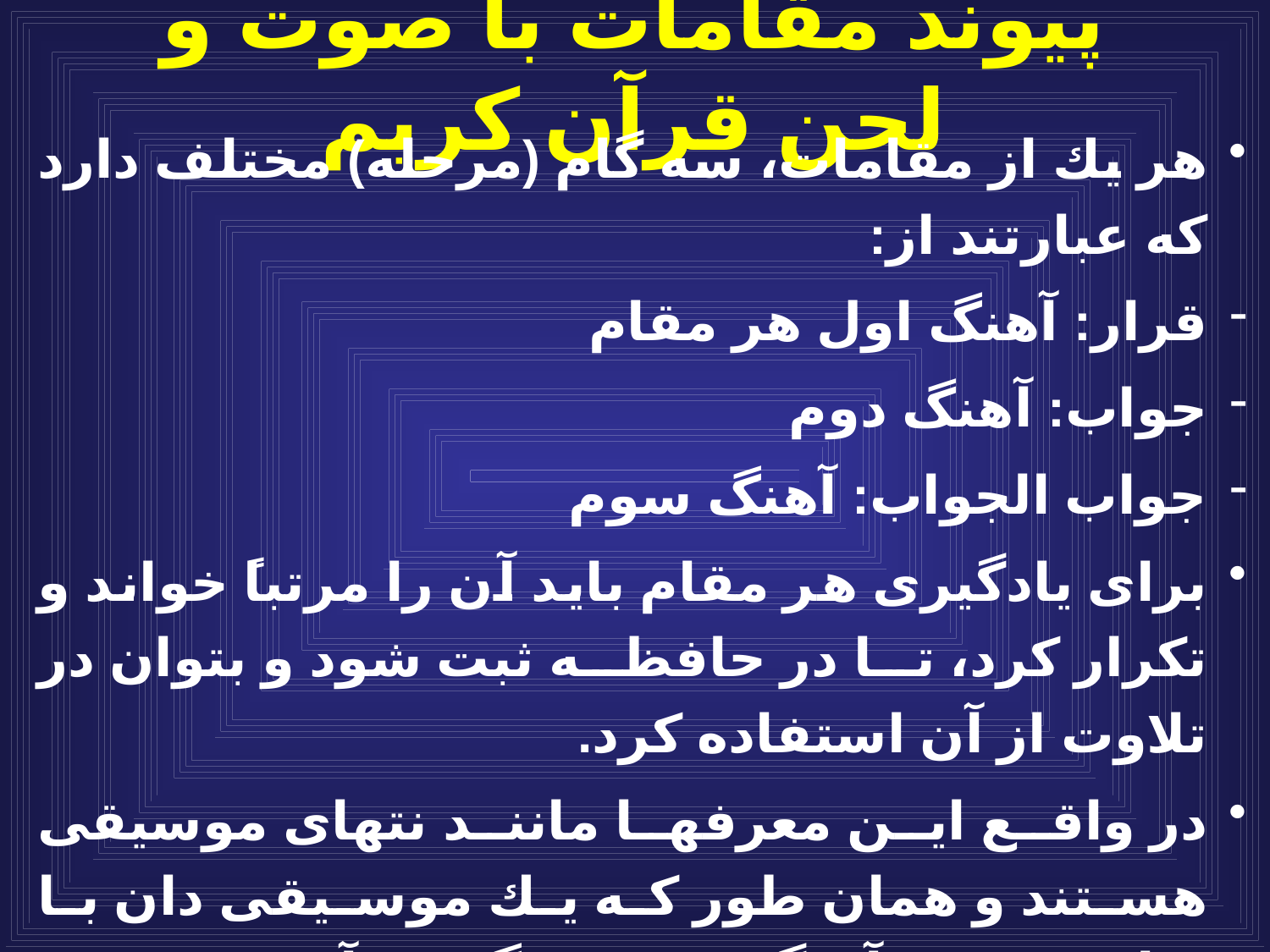

# پيوند مقامات با صوت و لحن قرآن كريم
هر يك از مقامات، سه گام (مرحله) مختلف دارد كه عبارتند از:
قرار: آهنگ اول هر مقام
جواب: آهنگ دوم
جواب الجواب: آهنگ سوم
براى يادگيرى هر مقام بايد آن را مرتباً خواند و تكرار كرد، تا در حافظه ثبت شود و بتوان در تلاوت از آن استفاده كرد.
در واقع اين معرفها مانند نتهاى موسيقى هستند و همان طور كه يك موسيقى دان با نواخته شدن آهنگى بی درنگ نت آن در ذهنش نقش مى بندد، قارى قرآن نيز با شنيدن آيات شريفه قرآن، معرف مقامات آنها در دستگاه حافظه اش نقش خواهد بست.